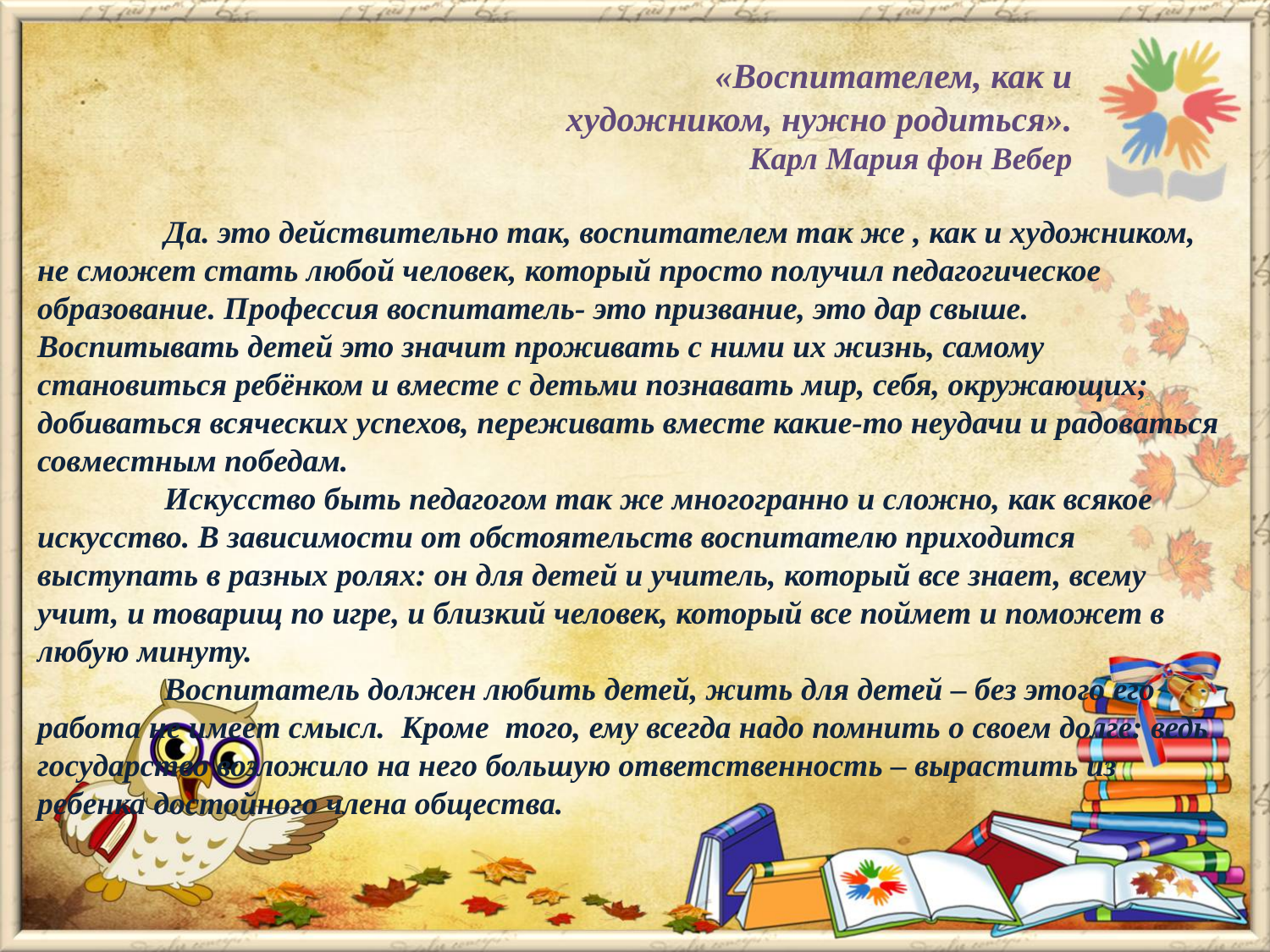

# «Воспитателем, как и художником, нужно родиться». Карл Мария фон Вебер
	Да. это действительно так, воспитателем так же , как и художником, не сможет стать любой человек, который просто получил педагогическое образование. Профессия воспитатель- это призвание, это дар свыше. Воспитывать детей это значит проживать с ними их жизнь, самому становиться ребёнком и вместе с детьми познавать мир, себя, окружающих; добиваться всяческих успехов, переживать вместе какие-то неудачи и радоваться совместным победам.
	Искусство быть педагогом так же многогранно и сложно, как всякое искусство. В зависимости от обстоятельств воспитателю приходится выступать в разных ролях: он для детей и учитель, который все знает, всему учит, и товарищ по игре, и близкий человек, который все поймет и поможет в любую минуту.
	Воспитатель должен любить детей, жить для детей – без этого его работа не имеет смысл.  Кроме  того, ему всегда надо помнить о своем долге: ведь государство возложило на него большую ответственность – вырастить из ребенка достойного члена общества.